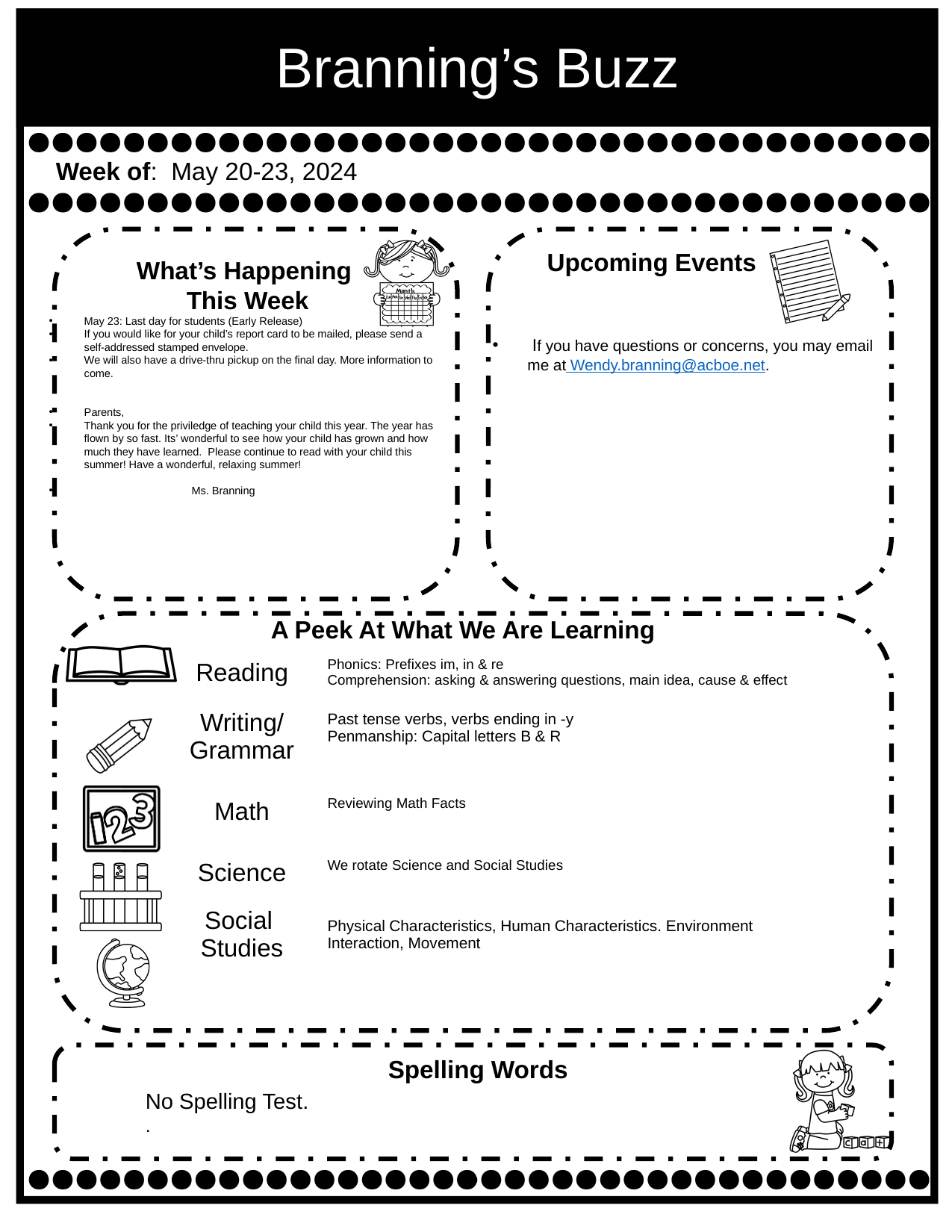

Branning’s Buzz
Week of:  May 20-23, 2024

Upcoming Events
What’s Happening
This Week

 If you have questions or concerns, you may email me at Wendy.branning@acboe.net.

May 23: Last day for students (Early Release)
If you would like for your child’s report card to be mailed, please send a self-addressed stamped envelope.
We will also have a drive-thru pickup on the final day. More information to come.

Parents,
Thank you for the priviledge of teaching your child this year. The year has flown by so fast. Its’ wonderful to see how your child has grown and how much they have learned.  Please continue to read with your child this summer! Have a wonderful, relaxing summer!

                                    Ms. Branning

A Peek At What We Are Learning

| Reading | Phonics: Prefixes im, in & re Comprehension: asking & answering questions, main idea, cause & effect |
| --- | --- |
| Writing/ Grammar | Past tense verbs, verbs ending in -y Penmanship: Capital letters B & R |
| Math | Reviewing Math Facts |
| Science | We rotate Science and Social Studies |
| Social Studies | Physical Characteristics, Human Characteristics. Environment Interaction, Movement |

Spelling Words
No Spelling Test.
.